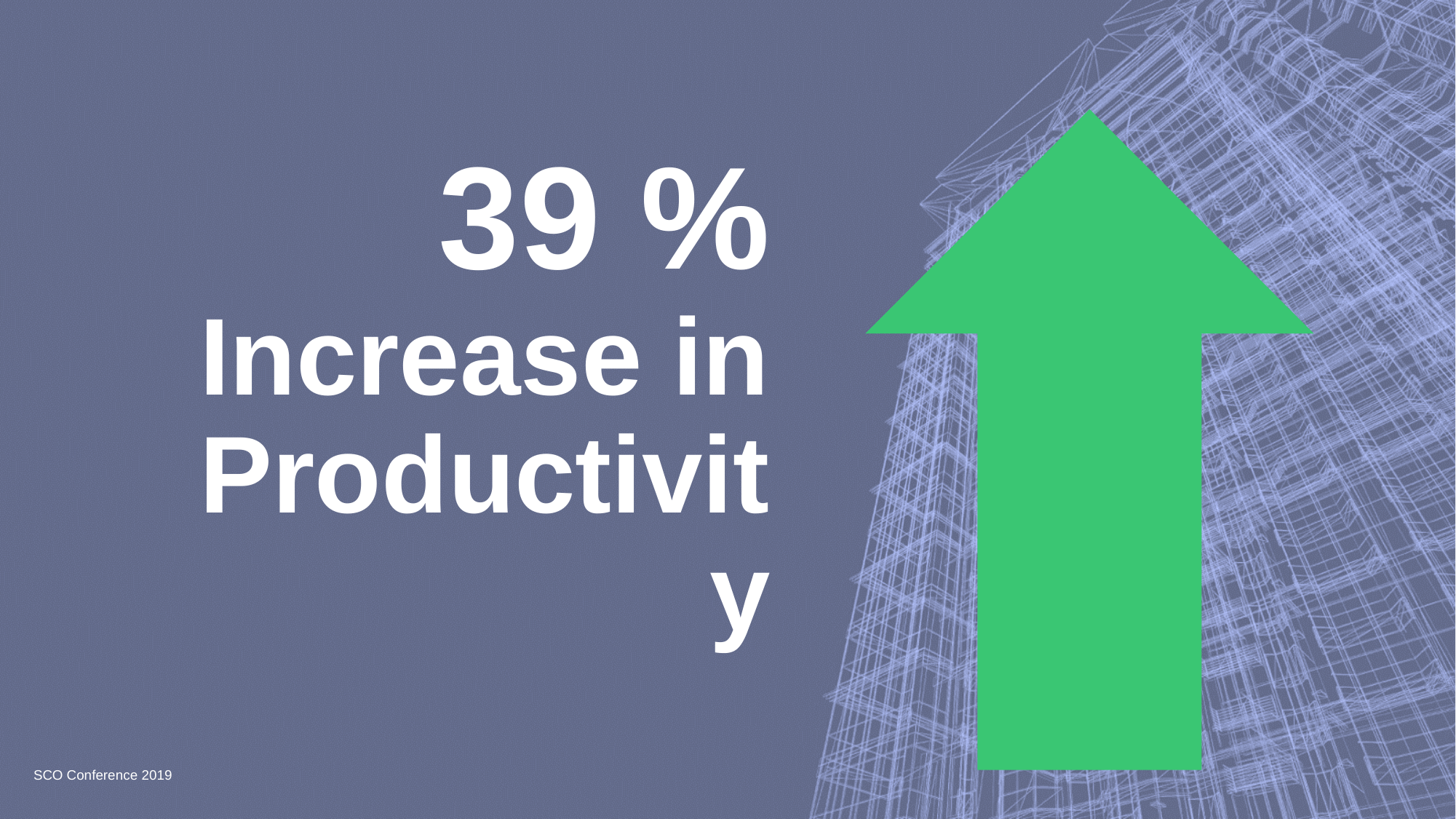

39 % Increase in Productivity
SCO Conference 2019
This Photo by Unknown Author is licensed under CC BY-NC-ND